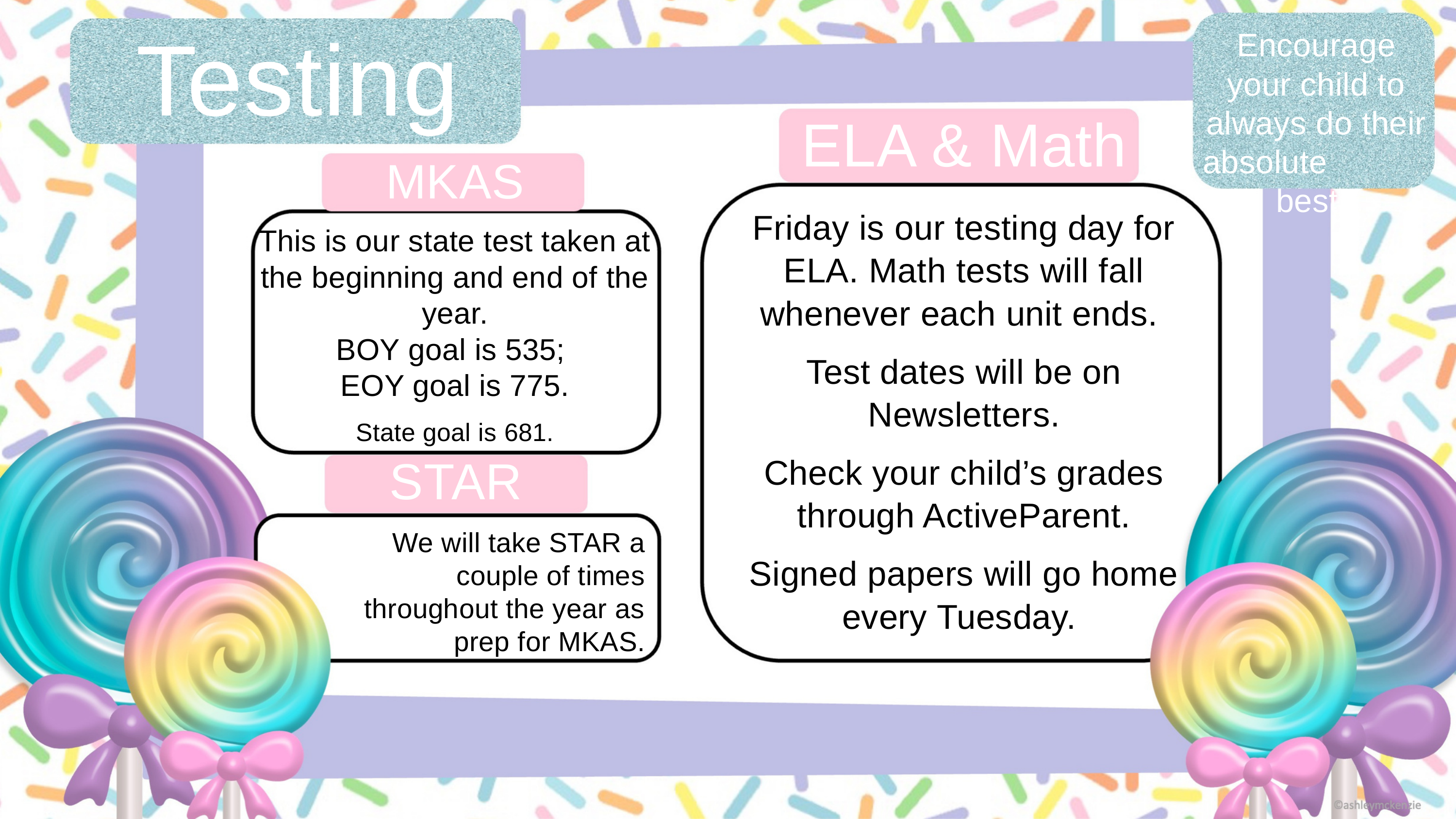

Encourage your child to always do their absolute             best!!
Testing
ELA & Math
MKAS
Friday is our testing day for ELA. Math tests will fall whenever each unit ends.

Test dates will be on Newsletters.

Check your child’s grades through ActiveParent.

Signed papers will go home every Tuesday.

This is our state test taken at the beginning and end of the year.
BOY goal is 535;
EOY goal is 775.

State goal is 681.
STAR
We will take STAR a couple of times throughout the year as prep for MKAS.